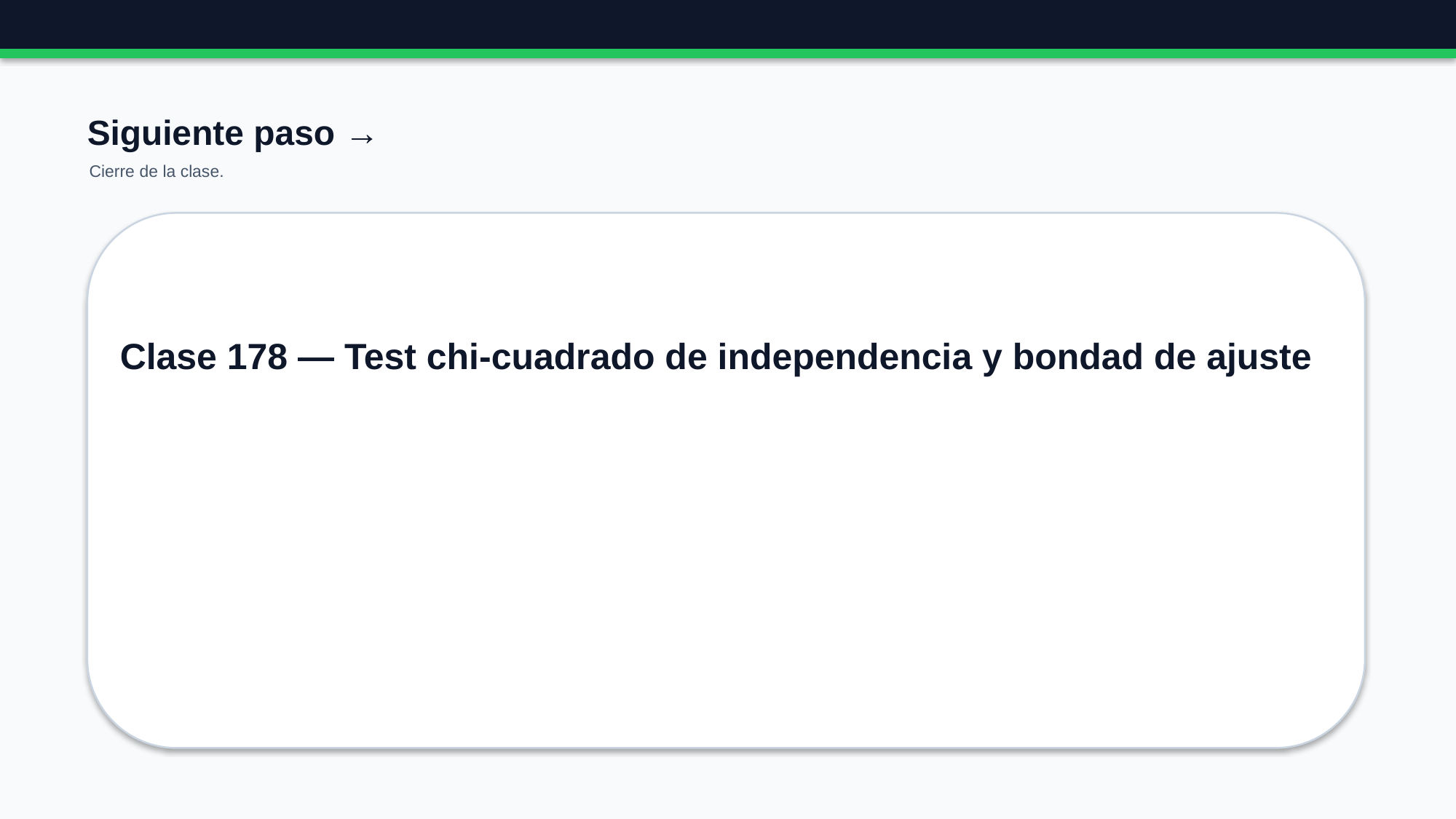

Siguiente paso →
Cierre de la clase.

Clase 178 — Test chi-cuadrado de independencia y bondad de ajuste